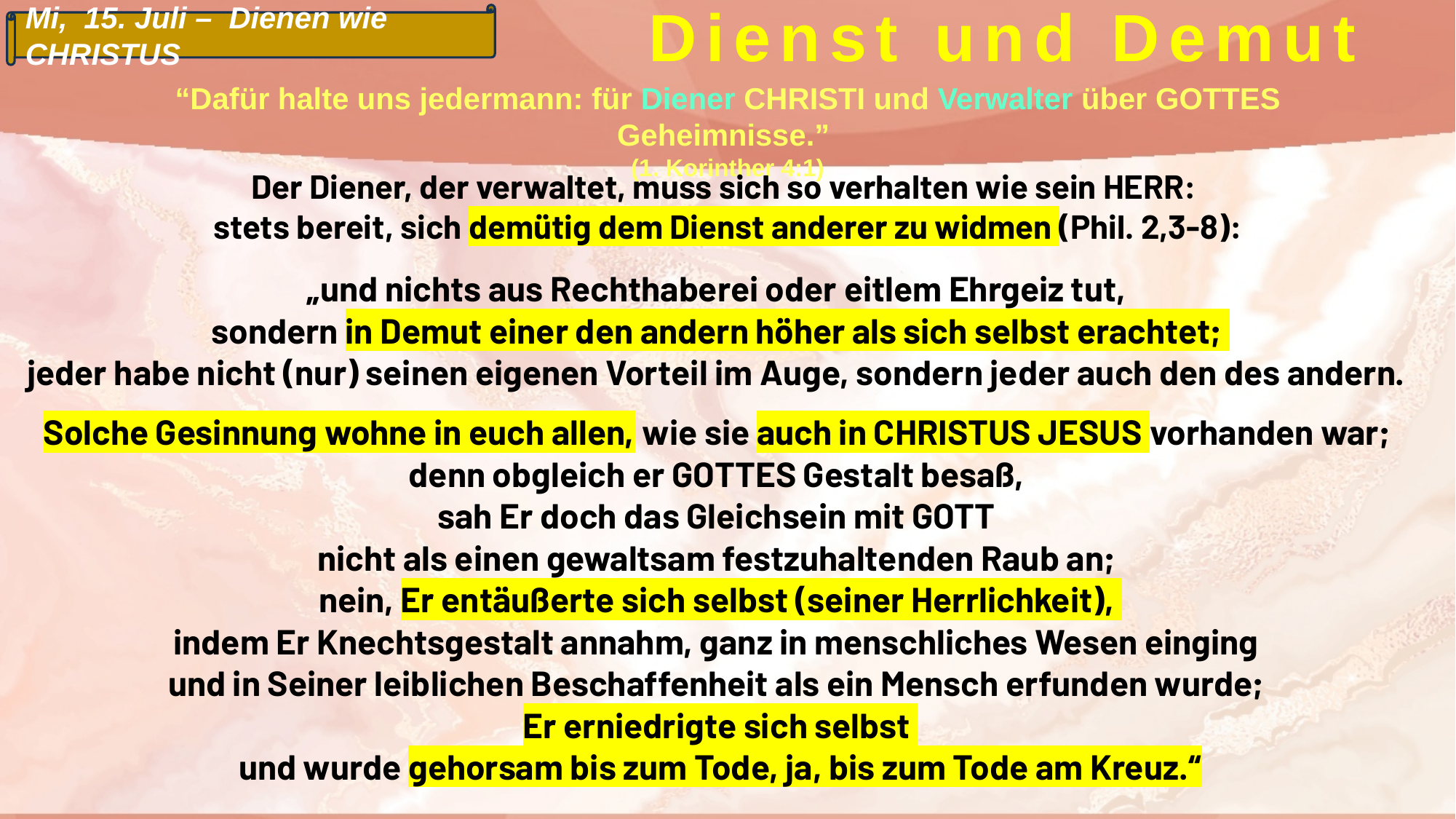

Dienst und Demut
Mi,  15. Juli –  Dienen wie CHRISTUS
“Dafür halte uns jedermann: für Diener CHRISTI und Verwalter über GOTTES Geheimnisse.”
(1. Korinther 4:1)
Der Diener, der verwaltet, muss sich so verhalten wie sein HERR:
stets bereit, sich demütig dem Dienst anderer zu widmen (Phil. 2,3-8):
„und nichts aus Rechthaberei oder eitlem Ehrgeiz tut,
sondern in Demut einer den andern höher als sich selbst erachtet;
jeder habe nicht (nur) seinen eigenen Vorteil im Auge, sondern jeder auch den des andern.

Solche Gesinnung wohne in euch allen, wie sie auch in CHRISTUS JESUS vorhanden war;
denn obgleich er GOTTES Gestalt besaß,
sah Er doch das Gleichsein mit GOTT
nicht als einen gewaltsam festzuhaltenden Raub an;
nein, Er entäußerte sich selbst (seiner Herrlichkeit),
indem Er Knechtsgestalt annahm, ganz in menschliches Wesen einging
und in Seiner leiblichen Beschaffenheit als ein Mensch erfunden wurde;
Er erniedrigte sich selbst
und wurde gehorsam bis zum Tode, ja, bis zum Tode am Kreuz.“